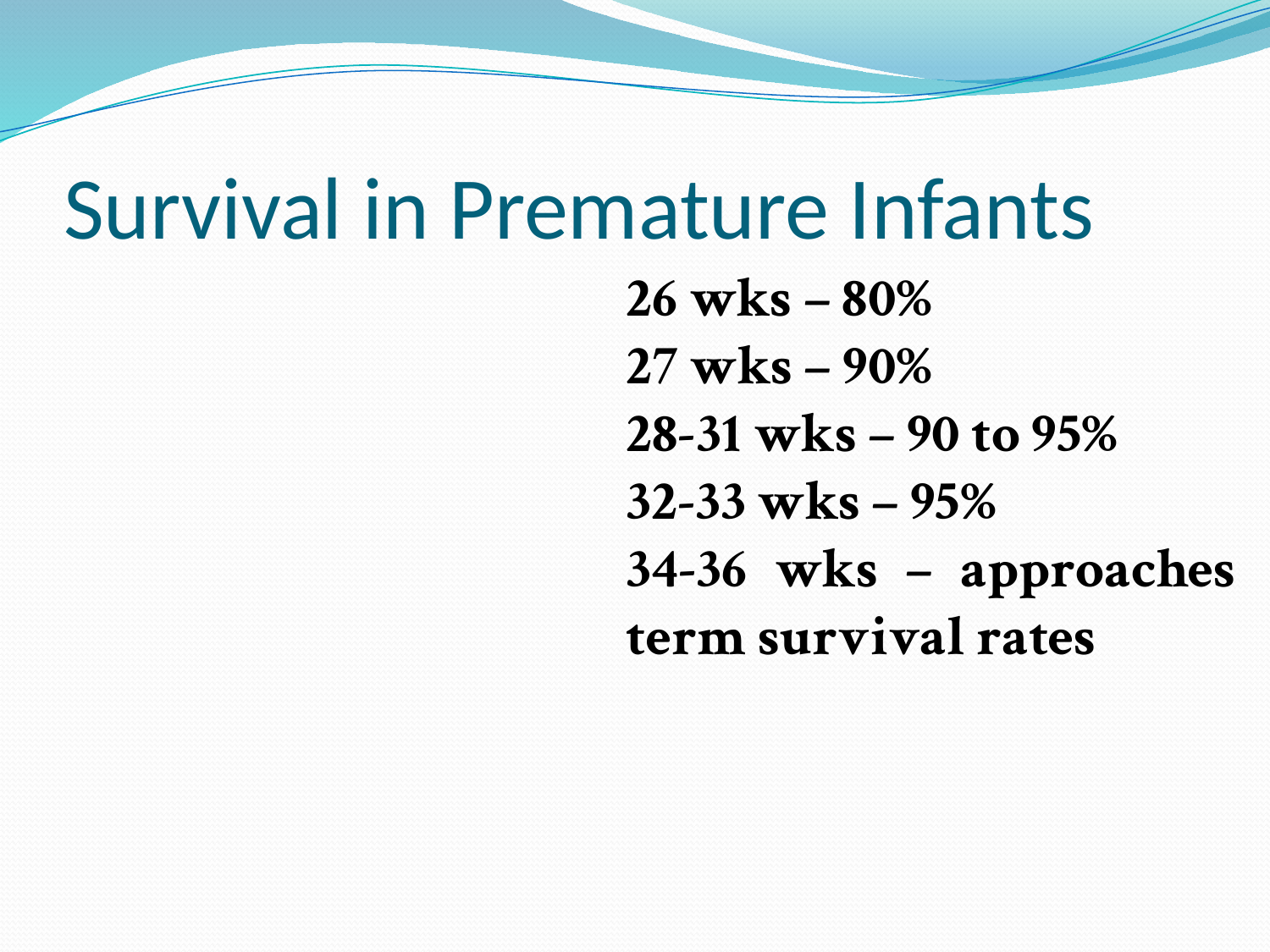

# Survival in Premature Infants
26 wks – 80%
27 wks – 90%
28-31 wks – 90 to 95%
32-33 wks – 95%
34-36 wks – approaches term survival rates